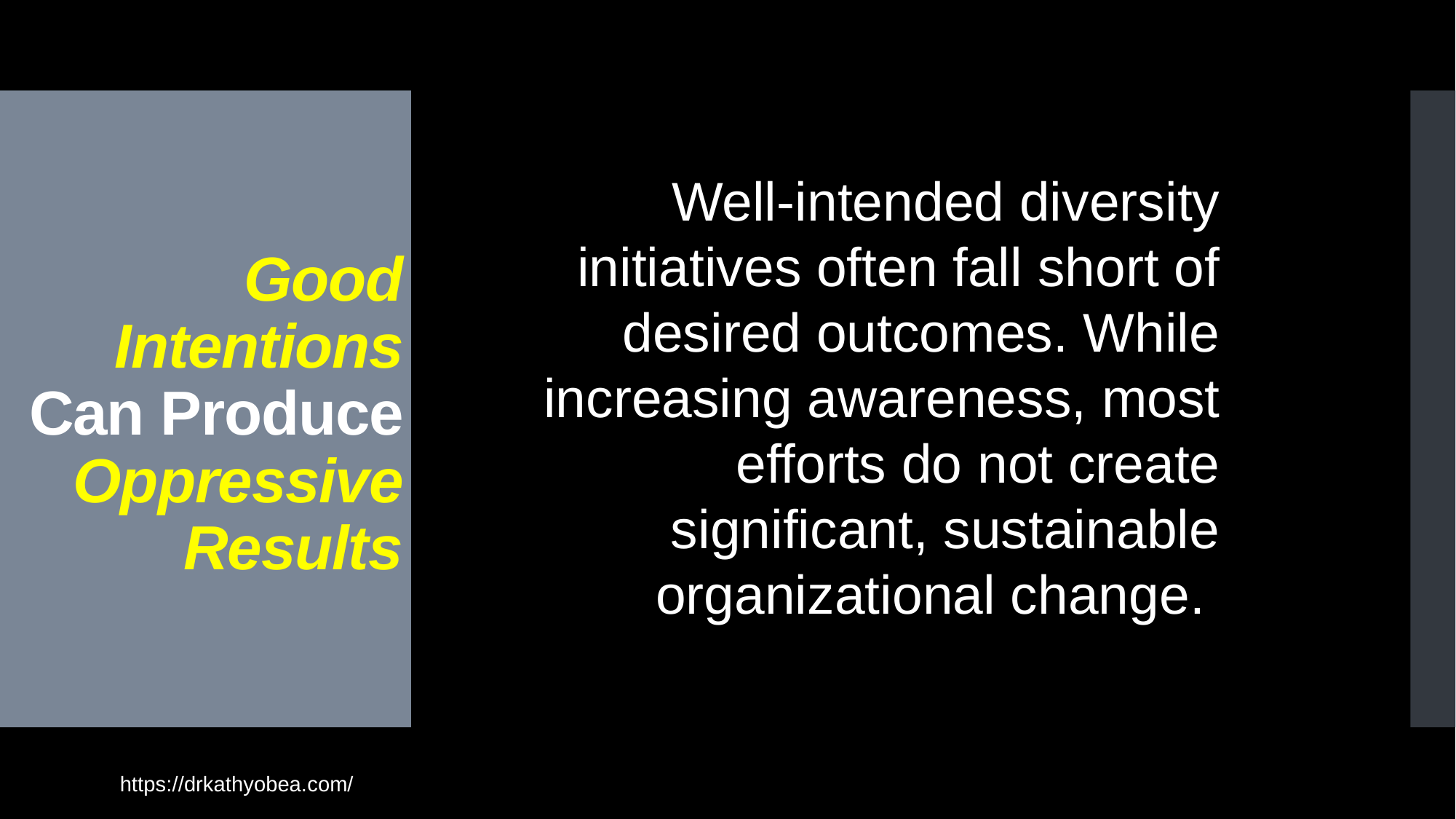

# Good Intentions Can Produce Oppressive Results
Well-intended diversity initiatives often fall short of desired outcomes. While increasing awareness, most efforts do not create significant, sustainable organizational change.
https://drkathyobea.com/